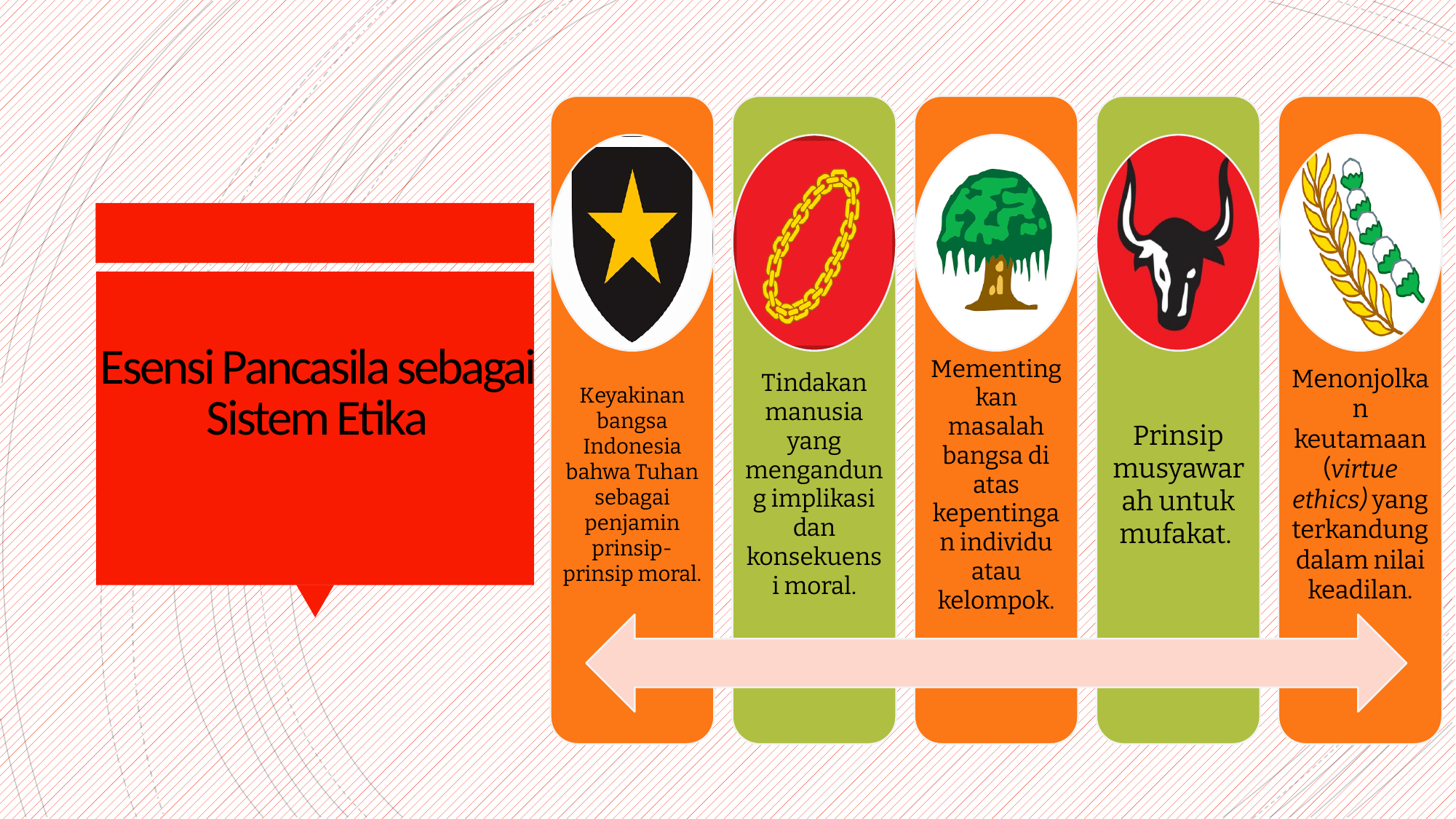

Keyakinan bangsa Indonesia bahwa Tuhan sebagai penjamin prinsip-prinsip moral.
Tindakan manusia yang mengandung implikasi dan konsekuensi moral.
Mementingkan masalah bangsa di atas kepentingan individu atau kelompok.
Prinsip musyawarah untuk mufakat.
Menonjolkan keutamaan (virtue ethics) yang terkandung dalam nilai keadilan.
# Esensi Pancasila sebagai Sistem Etika